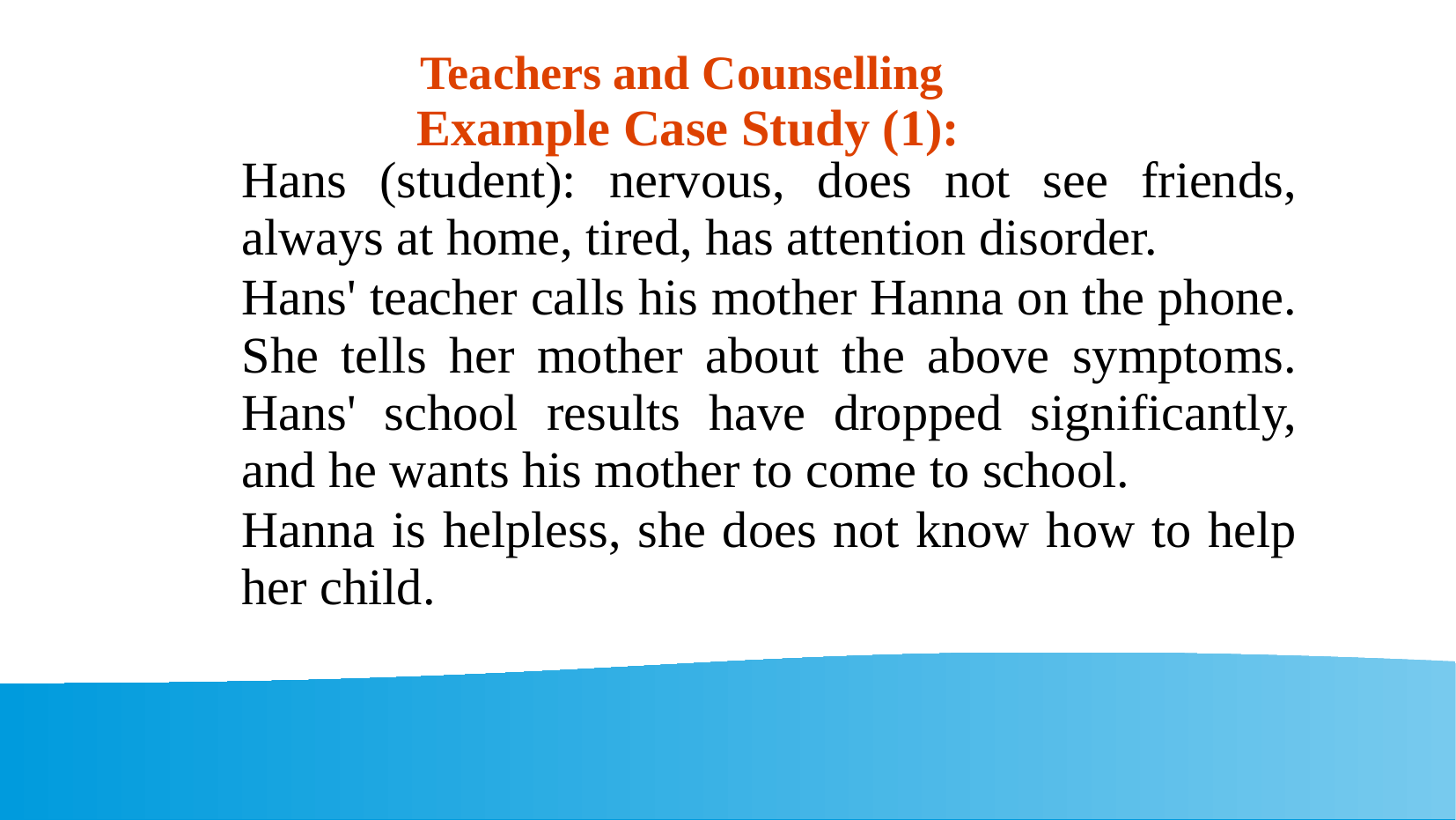

Teachers and Counselling
Example Case Study (1):
Hans (student): nervous, does not see friends, always at home, tired, has attention disorder.
Hans' teacher calls his mother Hanna on the phone. She tells her mother about the above symptoms. Hans' school results have dropped significantly, and he wants his mother to come to school.
Hanna is helpless, she does not know how to help her child.